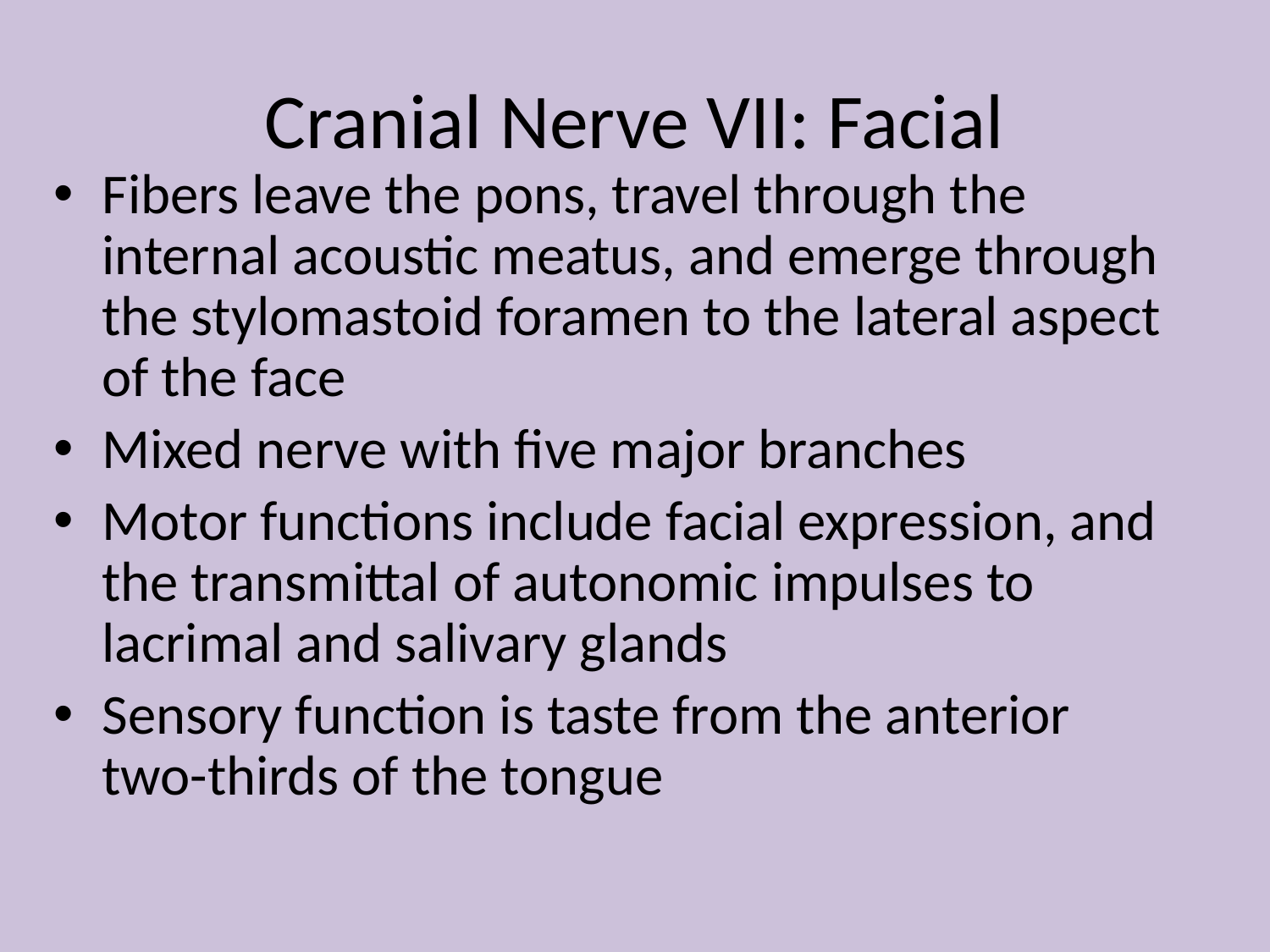

# Cranial Nerve VII: Facial
Fibers leave the pons, travel through the internal acoustic meatus, and emerge through the stylomastoid foramen to the lateral aspect of the face
Mixed nerve with five major branches
Motor functions include facial expression, and the transmittal of autonomic impulses to lacrimal and salivary glands
Sensory function is taste from the anterior two-thirds of the tongue